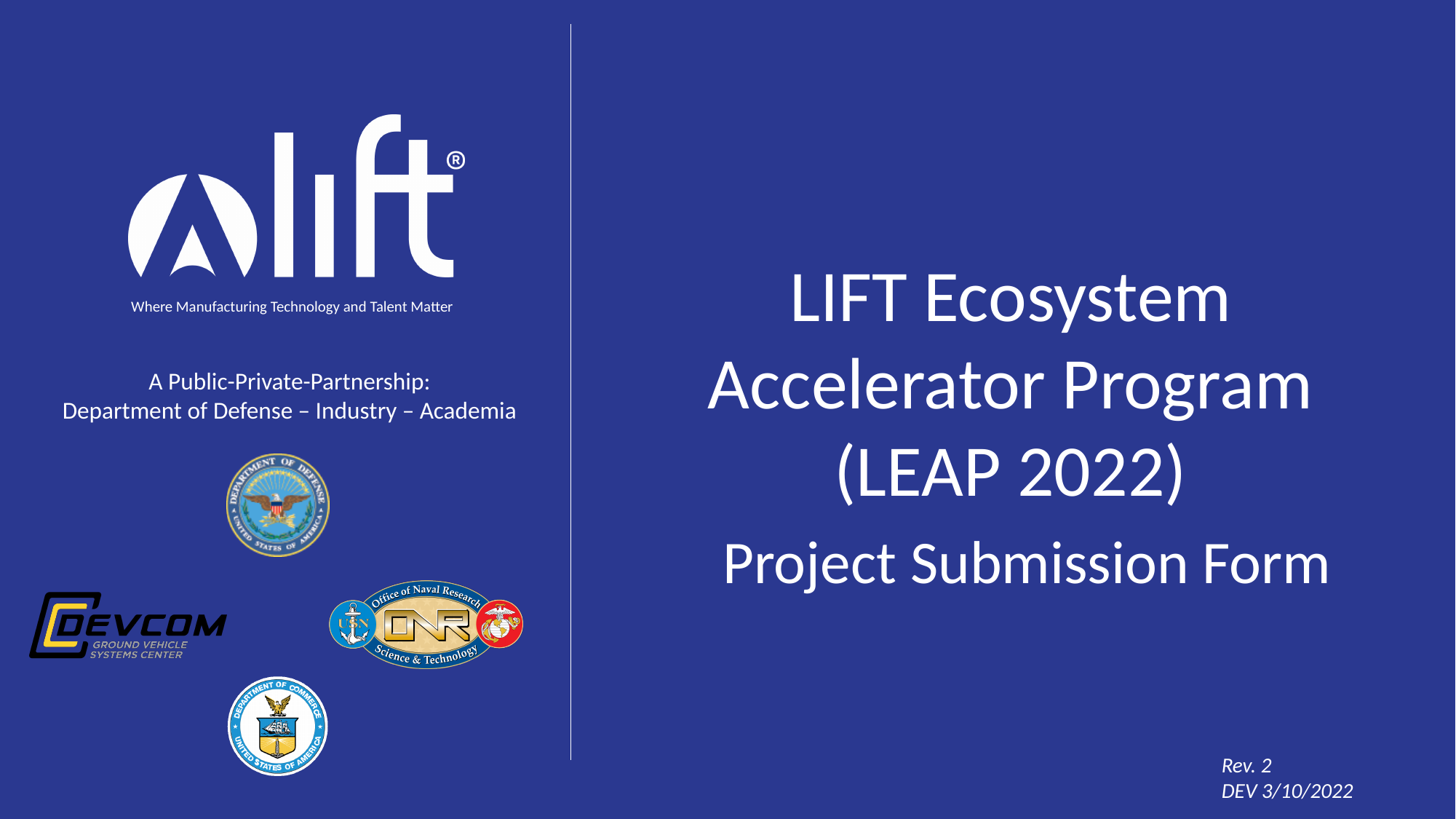

LIFT Ecosystem Accelerator Program (LEAP 2022)
  Project Submission Form
Rev. 2
DEV 3/10/2022